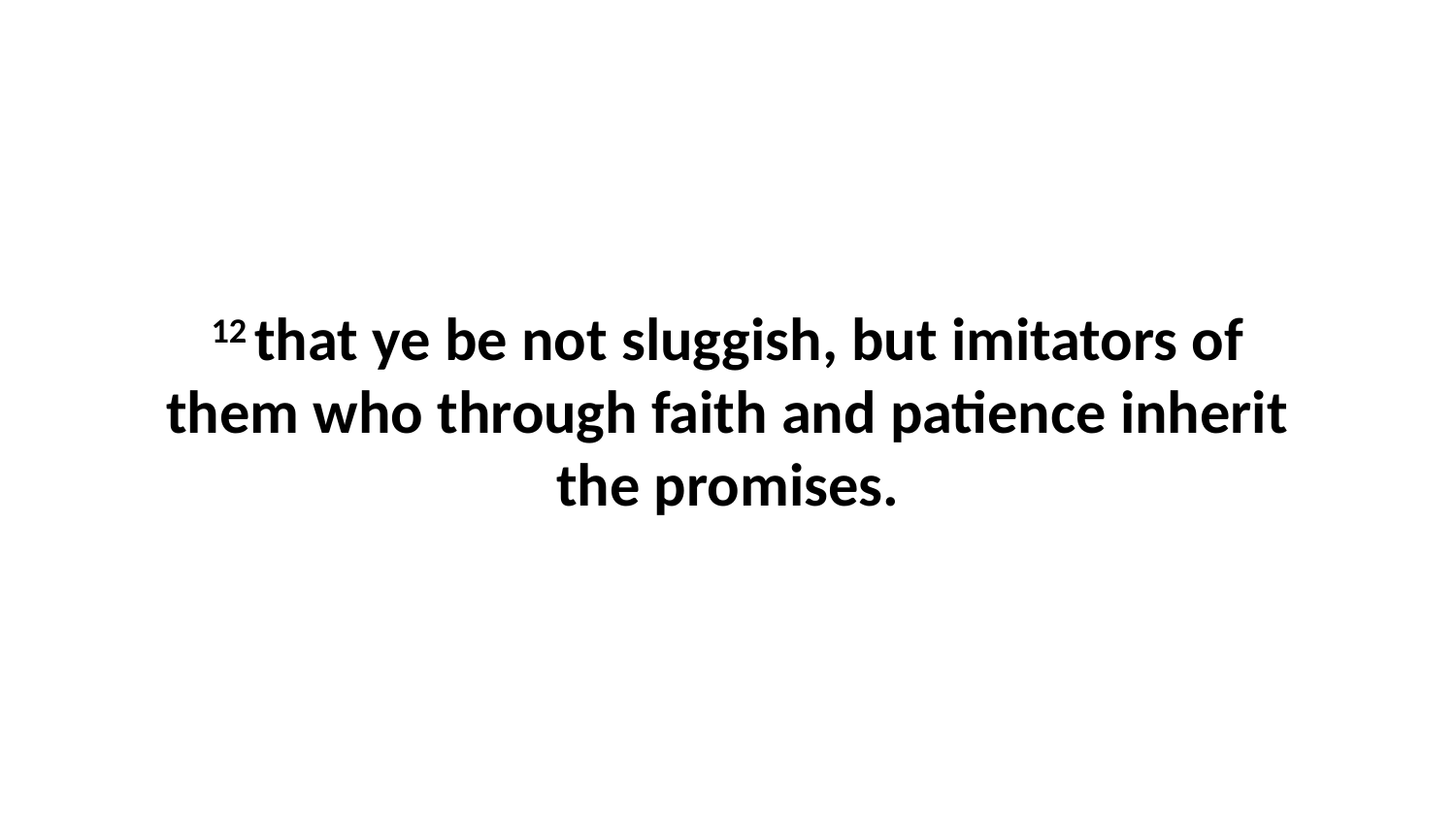

12 that ye be not sluggish, but imitators of them who through faith and patience inherit the promises.